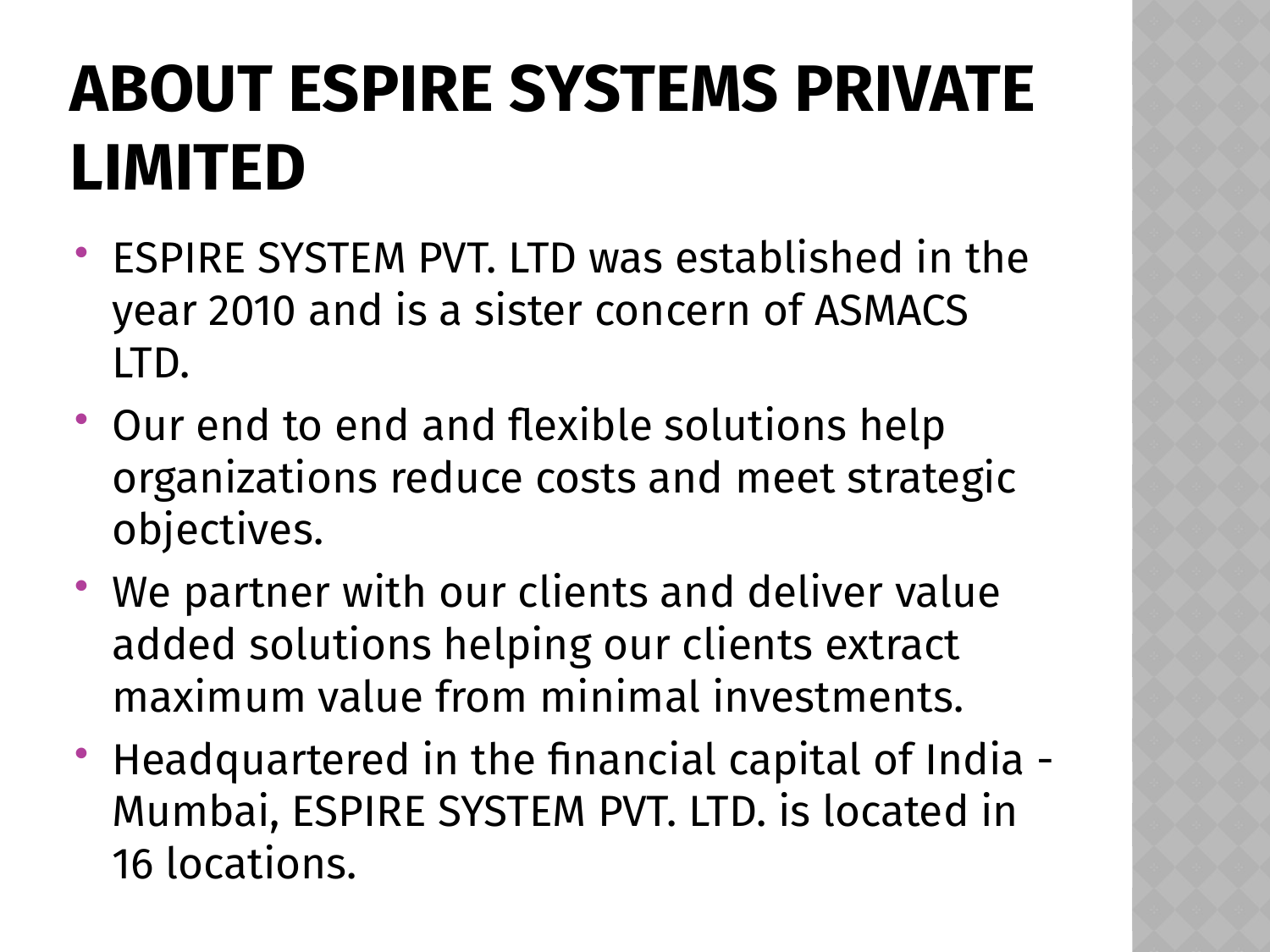

# About Espire Systems Private Limited
ESPIRE SYSTEM PVT. LTD was established in the year 2010 and is a sister concern of ASMACS LTD.
Our end to end and flexible solutions help organizations reduce costs and meet strategic objectives.
We partner with our clients and deliver value added solutions helping our clients extract maximum value from minimal investments.
Headquartered in the financial capital of India - Mumbai, ESPIRE SYSTEM PVT. LTD. is located in 16 locations.